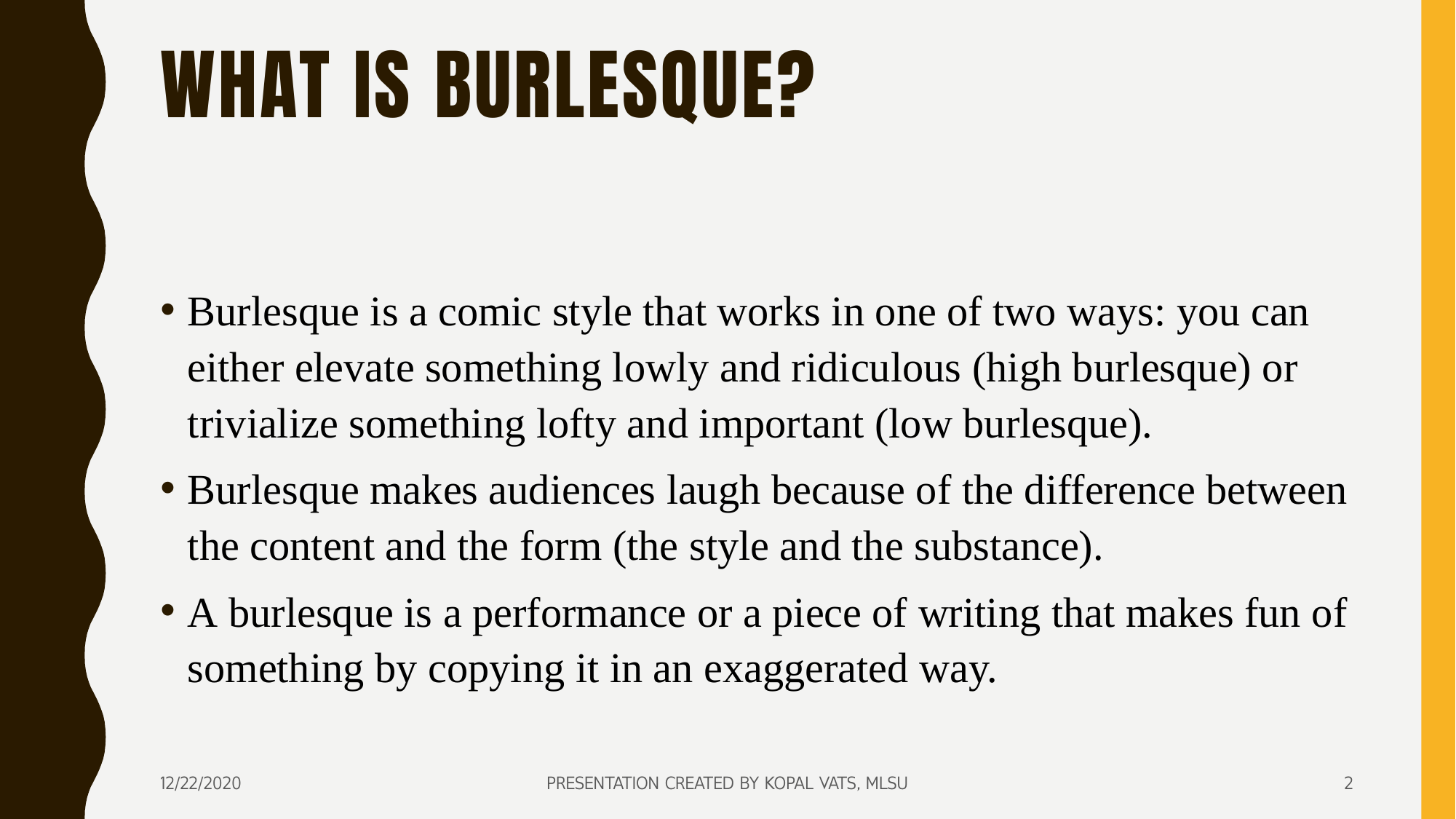

# What is burlesque?
Burlesque is a comic style that works in one of two ways: you can either elevate something lowly and ridiculous (high burlesque) or trivialize something lofty and important (low burlesque).
Burlesque makes audiences laugh because of the difference between the content and the form (the style and the substance).
A burlesque is a performance or a piece of writing that makes fun of something by copying it in an exaggerated way.
12/22/2020
PRESENTATION CREATED BY KOPAL VATS, MLSU
2